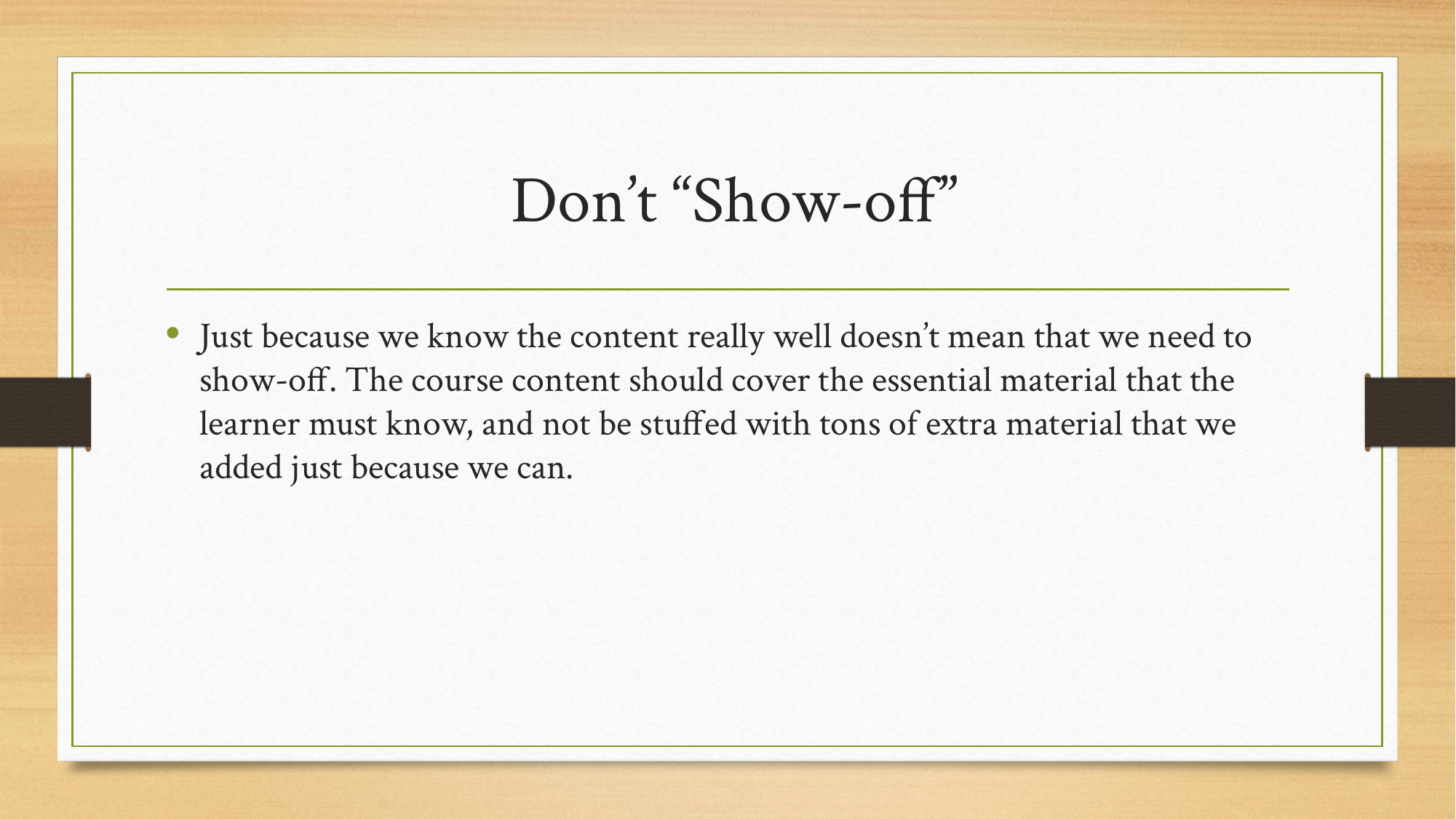

# Don’t “Show-off”
Just because we know the content really well doesn’t mean that we need to show-off. The course content should cover the essential material that the learner must know, and not be stuffed with tons of extra material that we added just because we can.